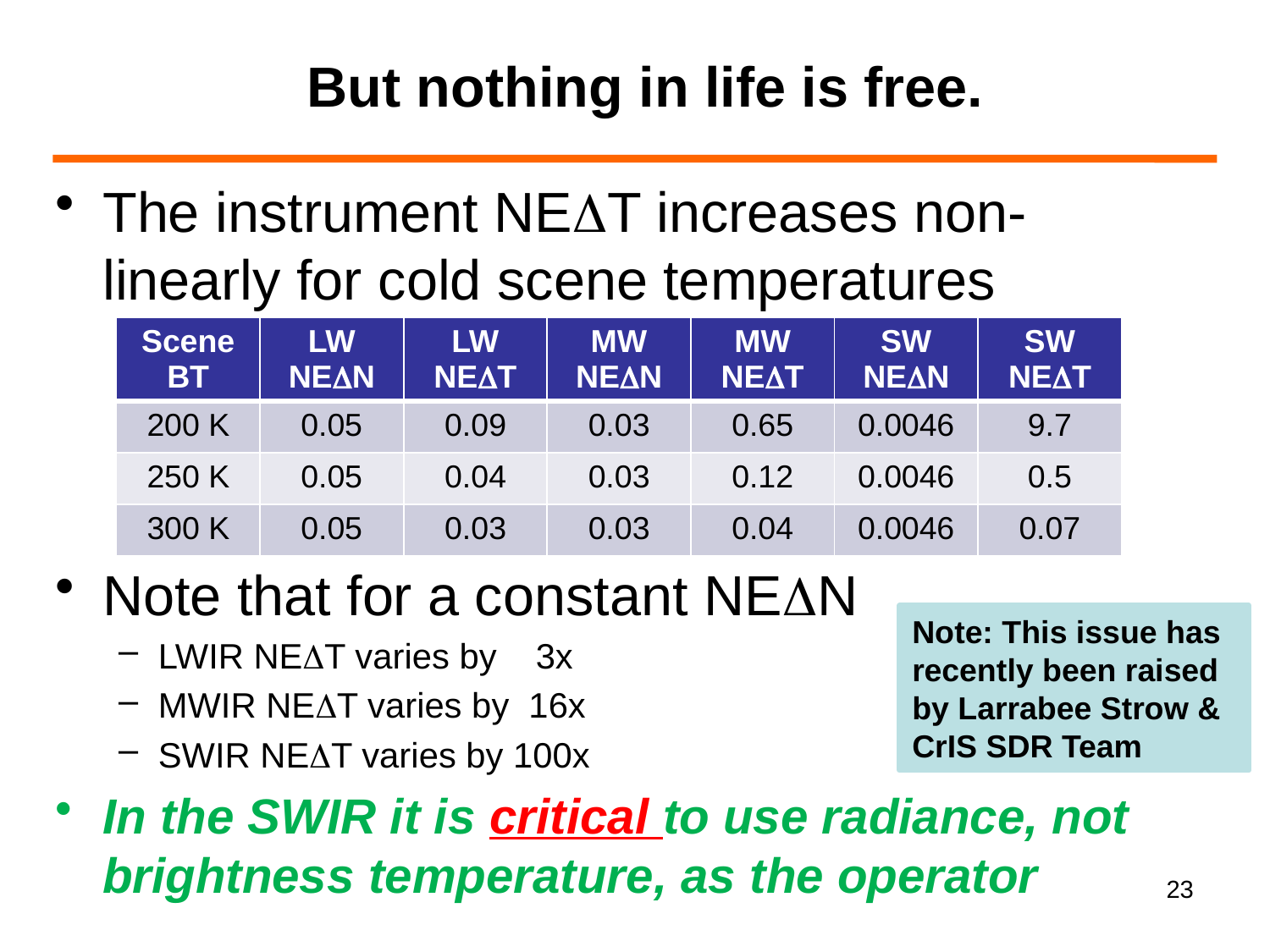

# But nothing in life is free.
The instrument NEΔT increases non-linearly for cold scene temperatures

Note that for a constant NEΔN
LWIR NEΔT varies by    3x
MWIR NEΔT varies by  16x
SWIR NEΔT varies by 100x
In the SWIR it is critical to use radiance, not brightness temperature, as the operator
| Scene BT | LW NEΔN | LW NEΔT | MW NEΔN | MW NEΔT | SW NEΔN | SW NEΔT |
| --- | --- | --- | --- | --- | --- | --- |
| 200 K | 0.05 | 0.09 | 0.03 | 0.65 | 0.0046 | 9.7 |
| 250 K | 0.05 | 0.04 | 0.03 | 0.12 | 0.0046 | 0.5 |
| 300 K | 0.05 | 0.03 | 0.03 | 0.04 | 0.0046 | 0.07 |
Note: This issue has recently been raised by Larrabee Strow &  CrIS SDR Team
23